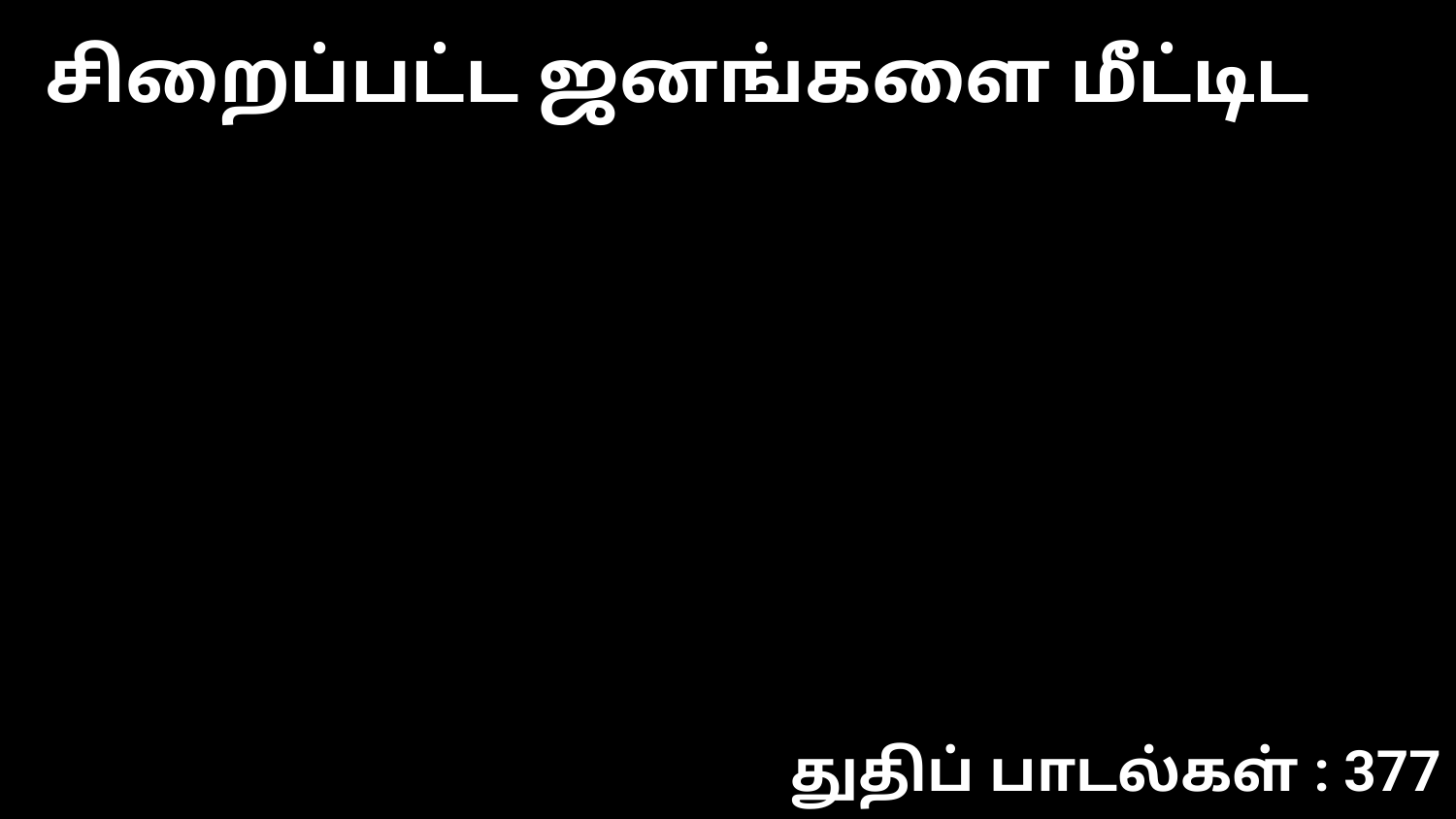

சிறைப்பட்ட ஜனங்களை மீட்டிட
துதிப் பாடல்கள் : 377